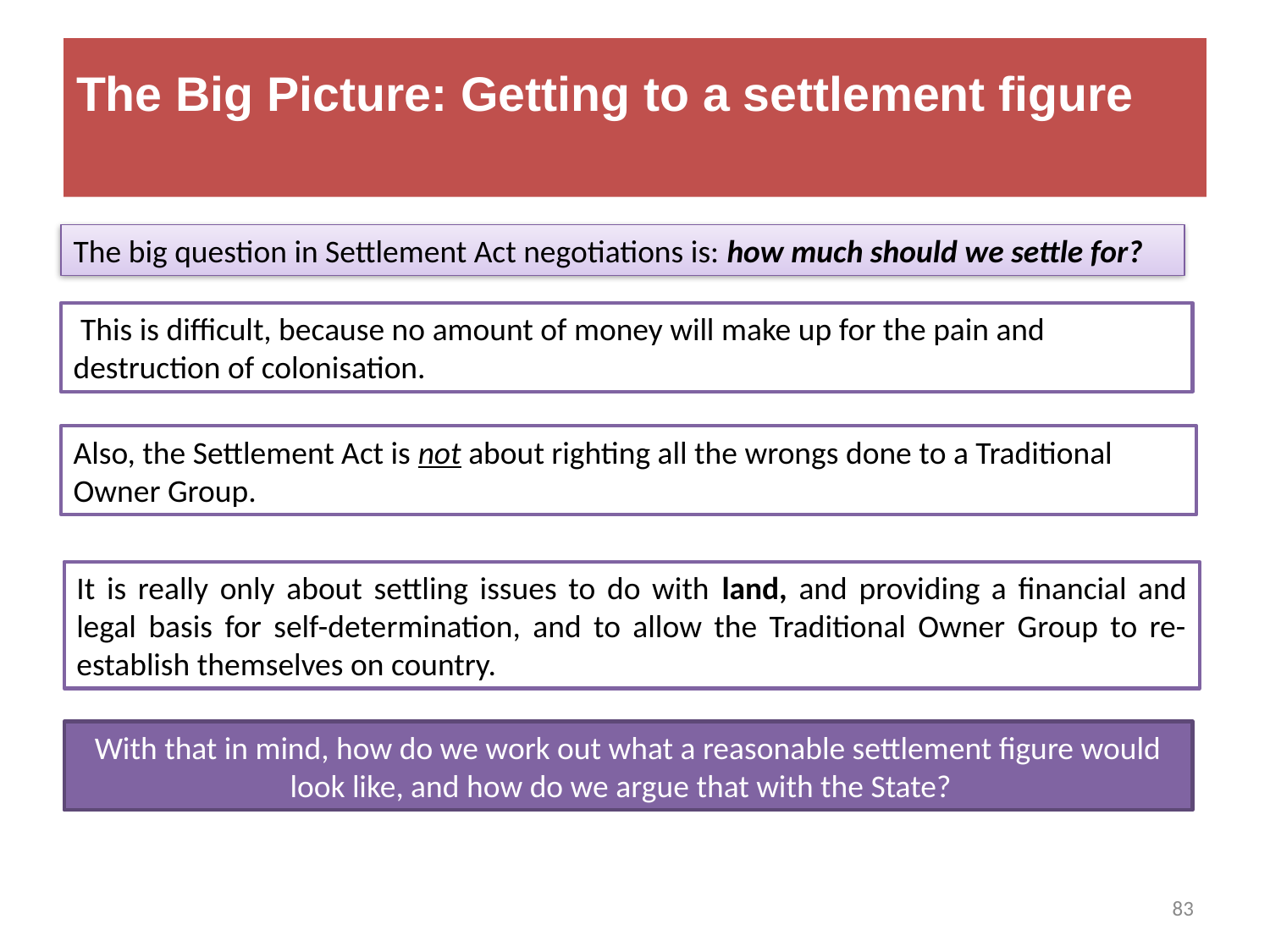

# The Big Picture: Getting to a settlement figure
The big question in Settlement Act negotiations is: how much should we settle for?
 This is difficult, because no amount of money will make up for the pain and destruction of colonisation.
Also, the Settlement Act is not about righting all the wrongs done to a Traditional Owner Group.
It is really only about settling issues to do with land, and providing a financial and legal basis for self-determination, and to allow the Traditional Owner Group to re-establish themselves on country.
With that in mind, how do we work out what a reasonable settlement figure would look like, and how do we argue that with the State?
83